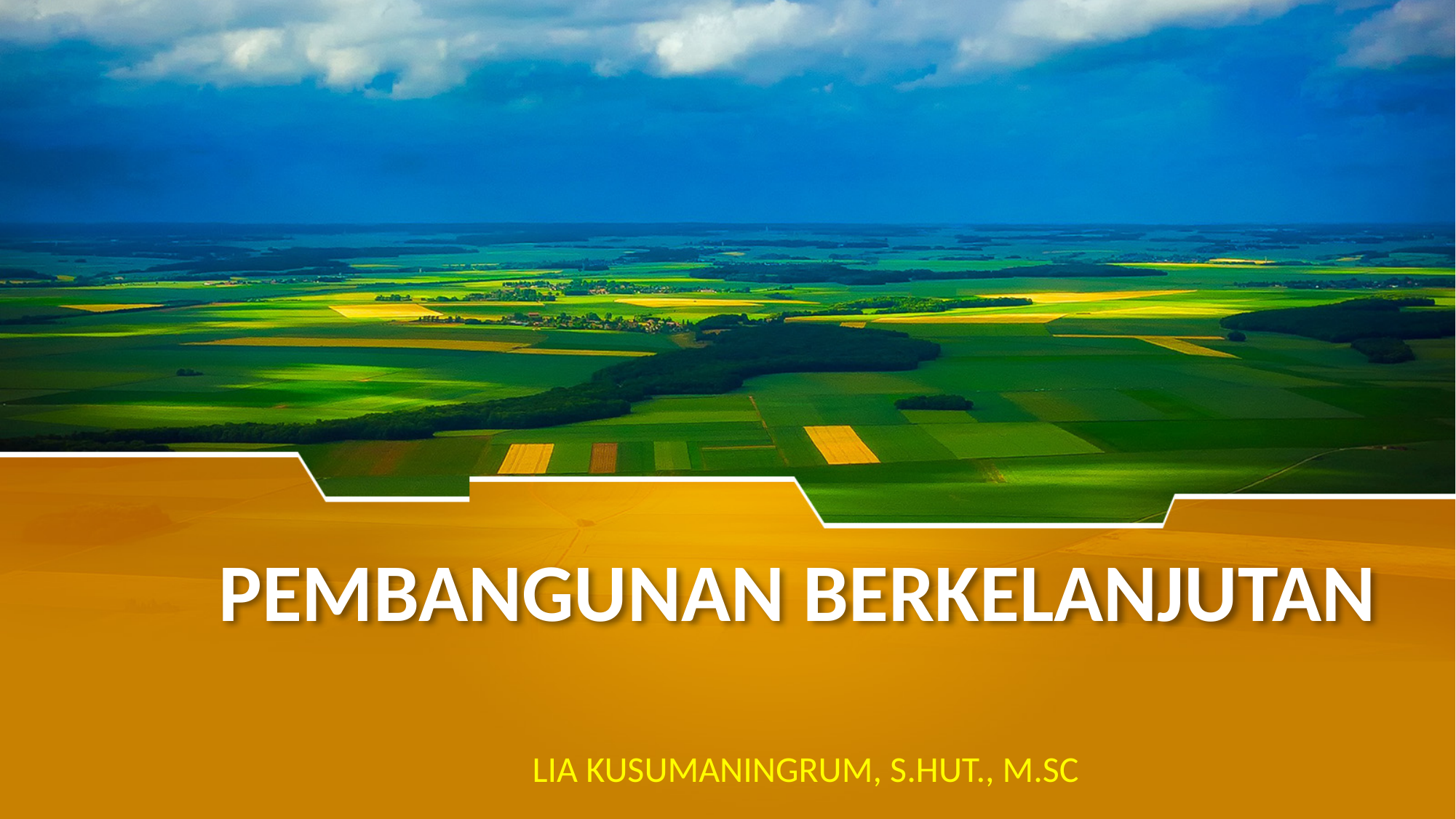

# PEMBANGUNAN BERKELANJUTAN
LIA KUSUMANINGRUM, S.HUT., M.SC